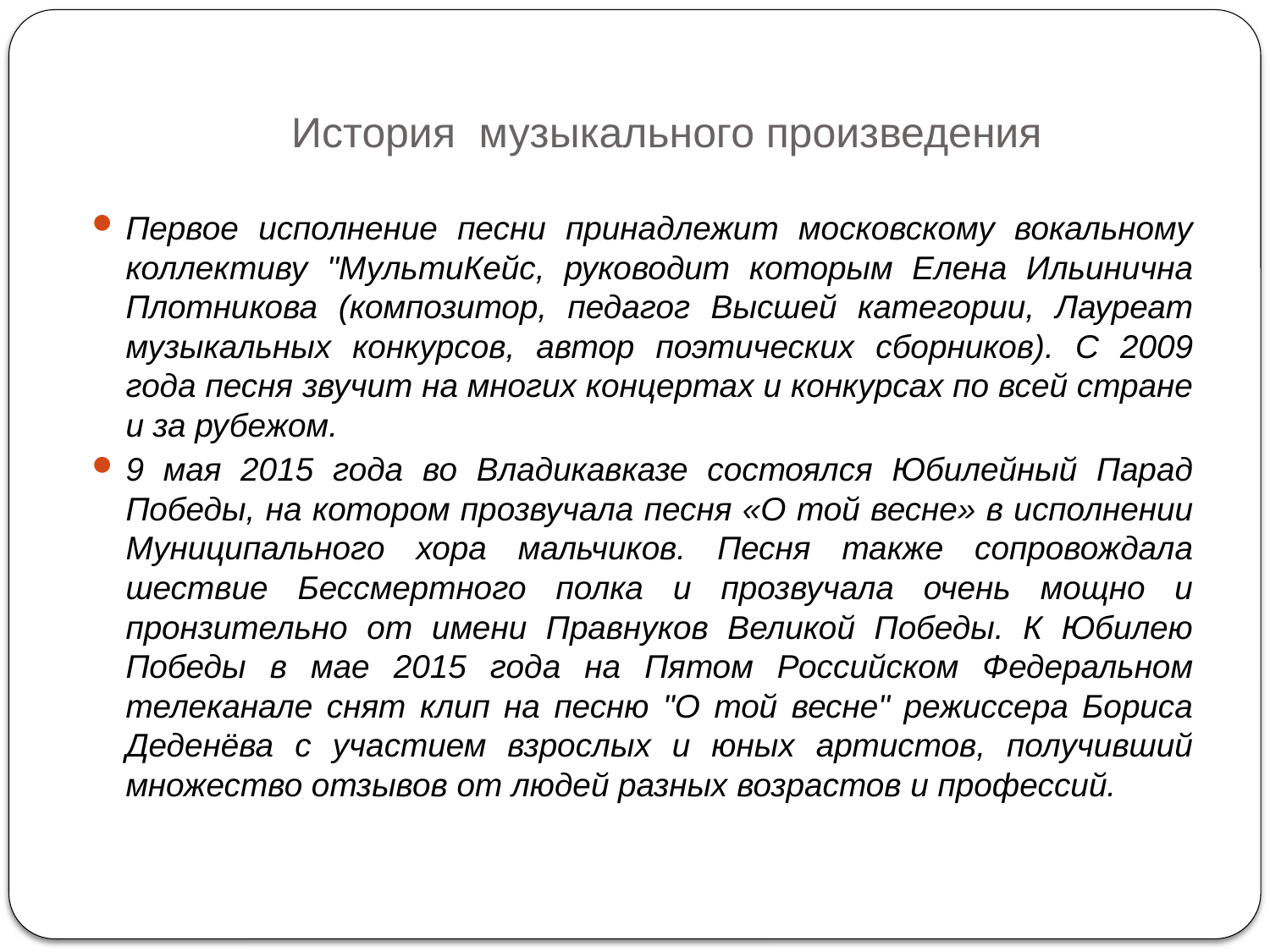

# История  музыкального произведения
Первое исполнение песни принадлежит московскому вокальному коллективу "МультиКейс, руководит которым Елена Ильинична Плотникова (композитор, педагог Высшей категории, Лауреат музыкальных конкурсов, автор поэтических сборников). С 2009 года песня звучит на многих концертах и конкурсах по всей стране и за рубежом.
9 мая 2015 года во Владикавказе состоялся Юбилейный Парад Победы, на котором прозвучала песня «О той весне» в исполнении Муниципального хора мальчиков. Песня также сопровождала шествие Бессмертного полка и прозвучала очень мощно и пронзительно от имени Правнуков Великой Победы. К Юбилею Победы в мае 2015 года на Пятом Российском Федеральном телеканале снят клип на песню "О той весне" режиссера Бориса Деденёва с участием взрослых и юных артистов, получивший множество отзывов от людей разных возрастов и профессий.